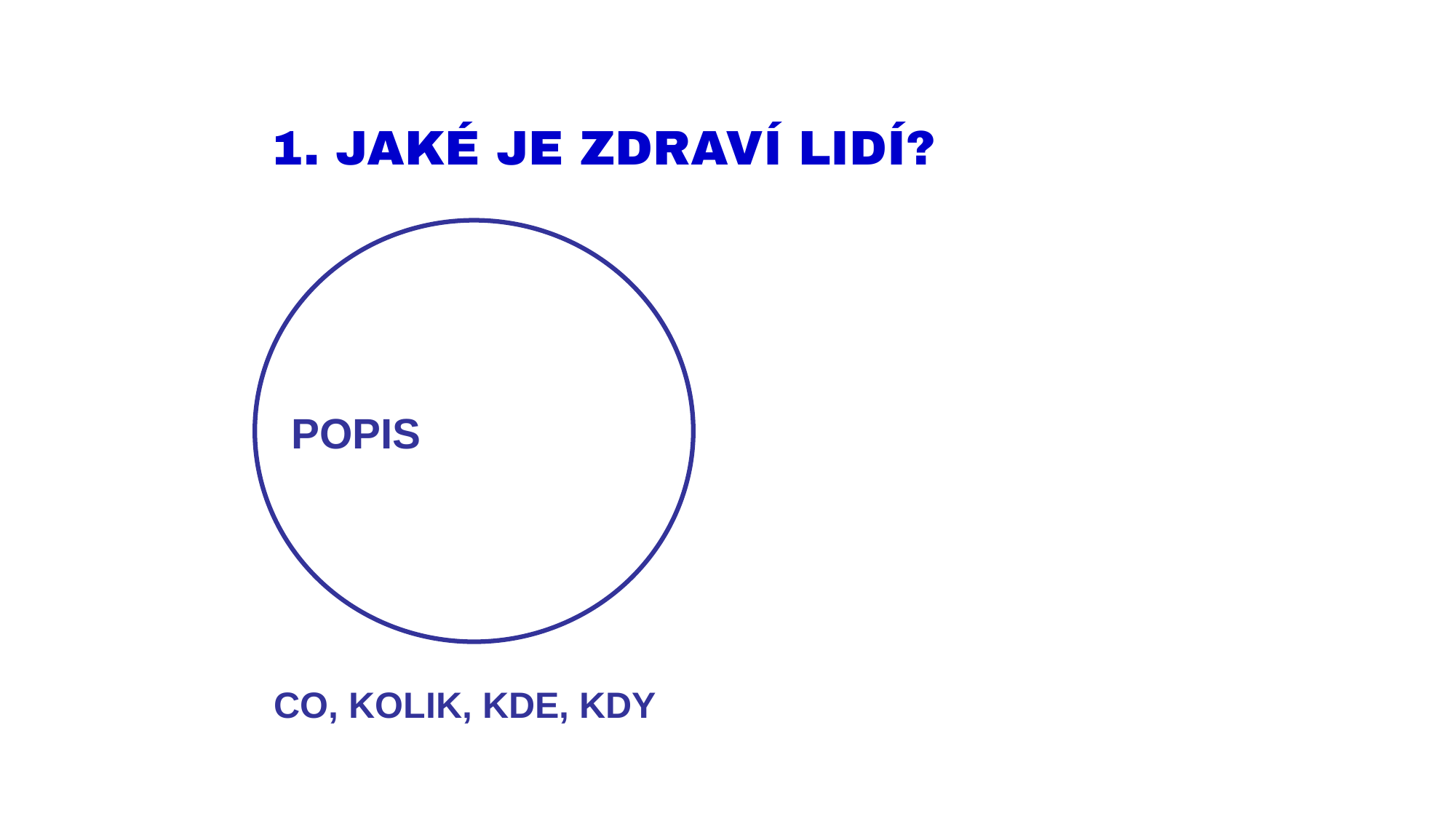

1. JAKÉ JE ZDRAVÍ LIDÍ?

POPIS
CO, KOLIK, KDE, KDY